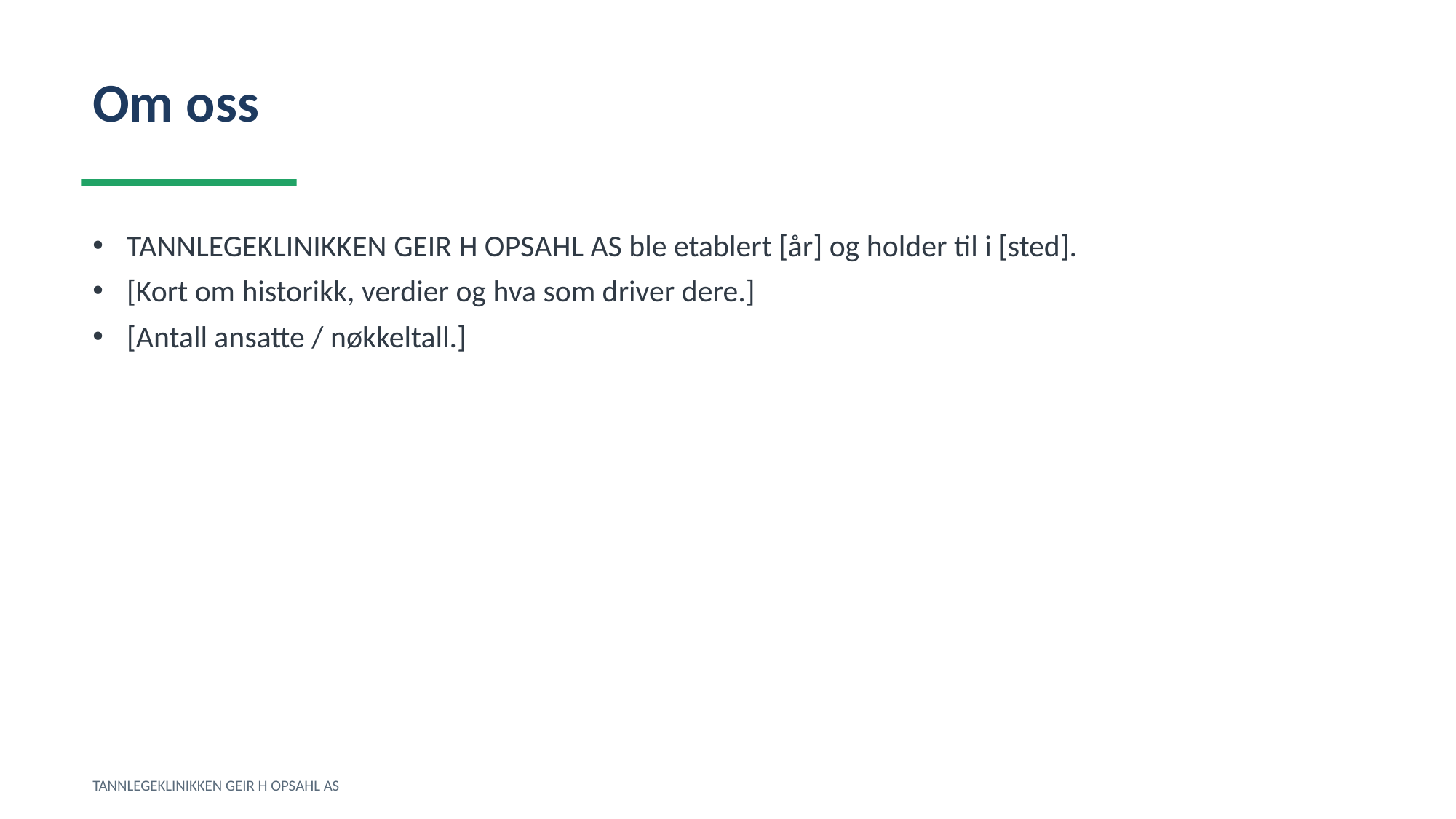

Om oss

TANNLEGEKLINIKKEN GEIR H OPSAHL AS ble etablert [år] og holder til i [sted].
[Kort om historikk, verdier og hva som driver dere.]
[Antall ansatte / nøkkeltall.]
TANNLEGEKLINIKKEN GEIR H OPSAHL AS